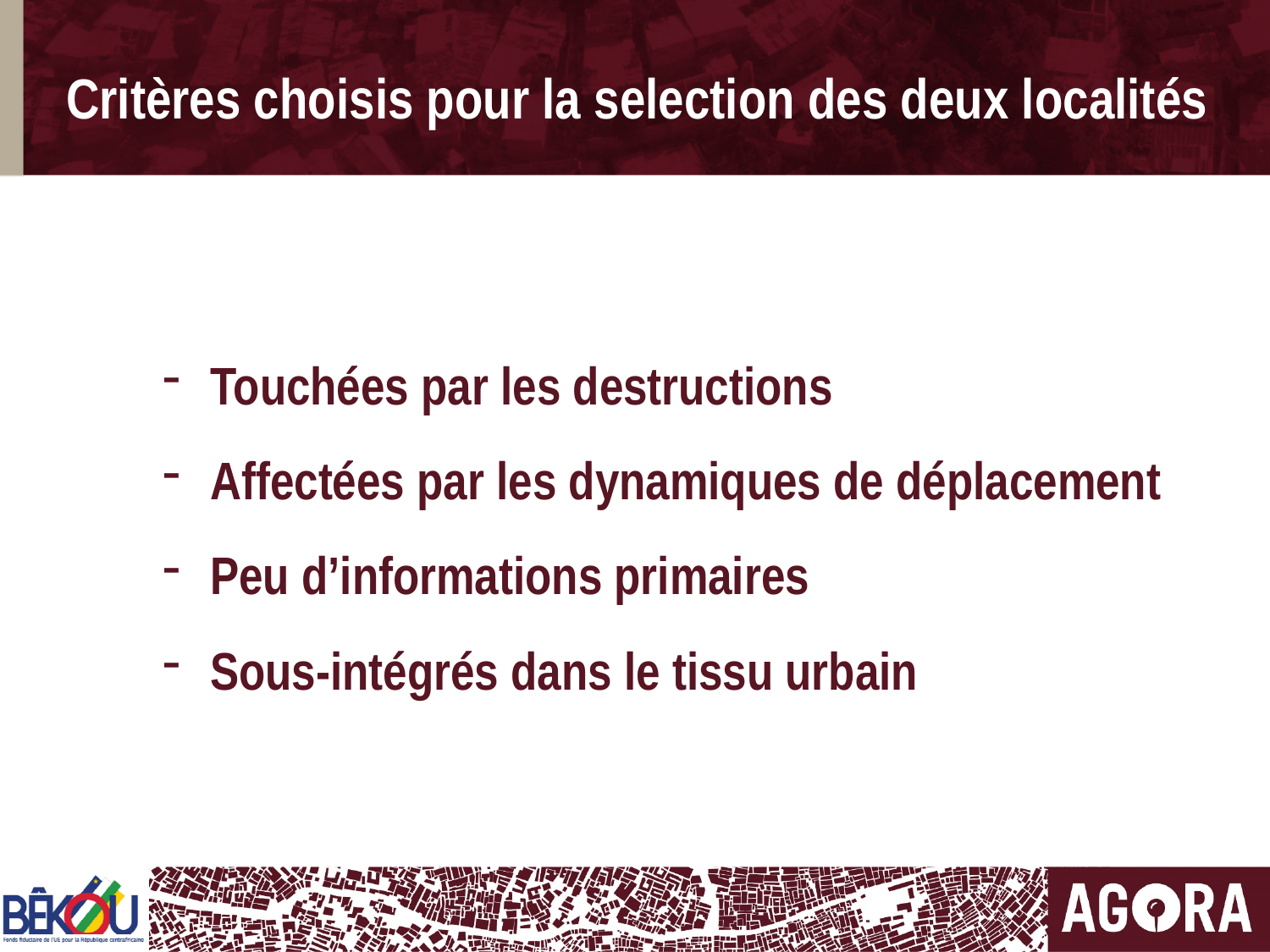

# Critères choisis pour la selection des deux localités

Touchées par les destructions
Affectées par les dynamiques de déplacement
Peu d’informations primaires
Sous-intégrés dans le tissu urbain